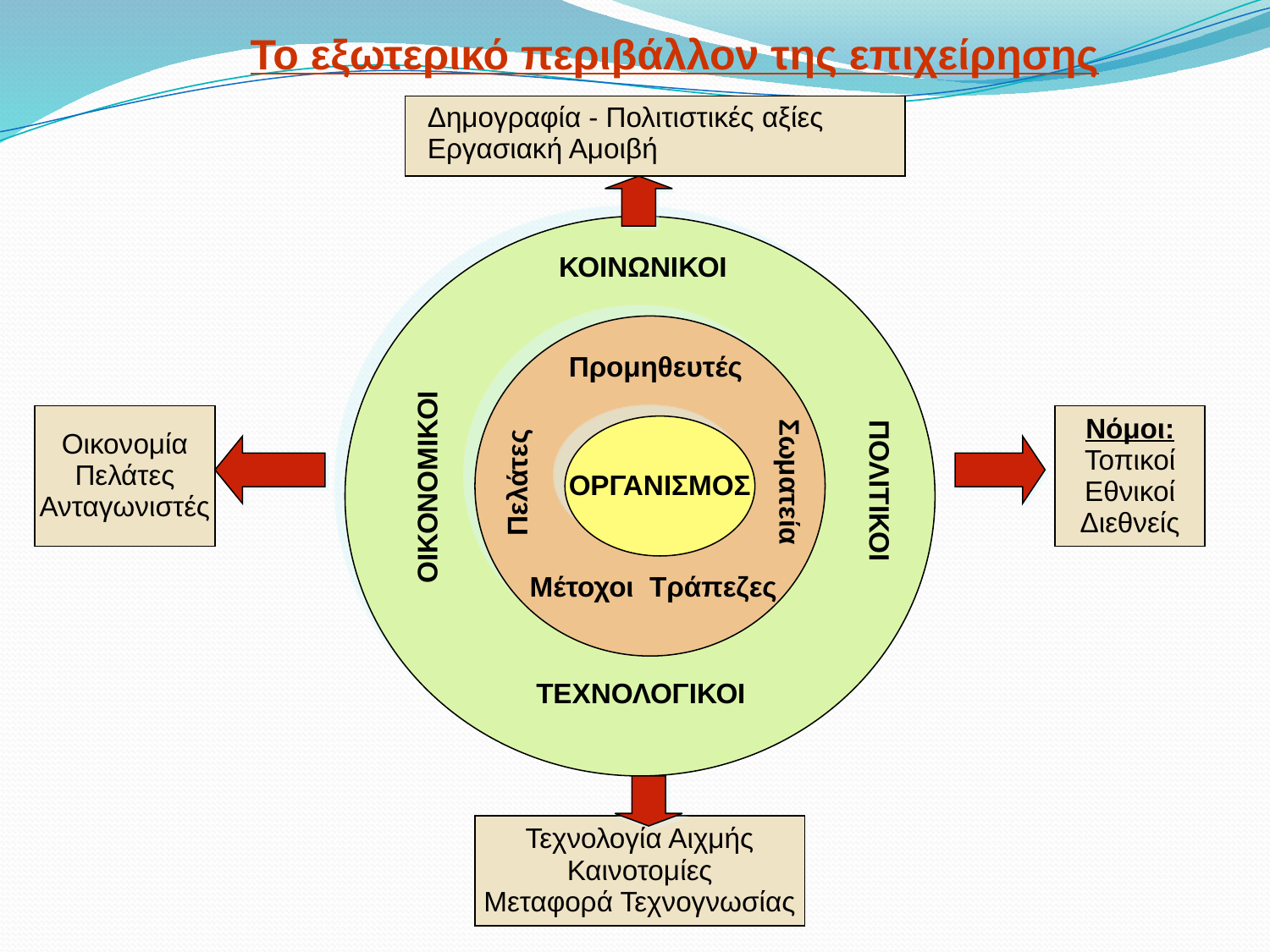

Το εξωτερικό περιβάλλον της επιχείρησης

Δημογραφία - Πολιτιστικές αξίες
Εργασιακή Αμοιβή

ΚΟΙΝΩΝΙΚΟΙ

Προμηθευτές
Οικονομία
Πελάτες
Ανταγωνιστές
Νόμοι:
Τοπικοί
Εθνικοί
Διεθνείς
ΟΡΓΑΝΙΣΜΟΣ

Σωματεία
Πελάτες
ΟΙΚΟΝΟΜΙΚΟΙ
ΠΟΛΙΤΙΚΟΙ
Μέτοχοι  Τράπεζες
ΤΕΧΝΟΛΟΓΙΚΟΙ

Τεχνολογία Αιχμής
Καινοτομίες
Μεταφορά Τεχνογνωσίας